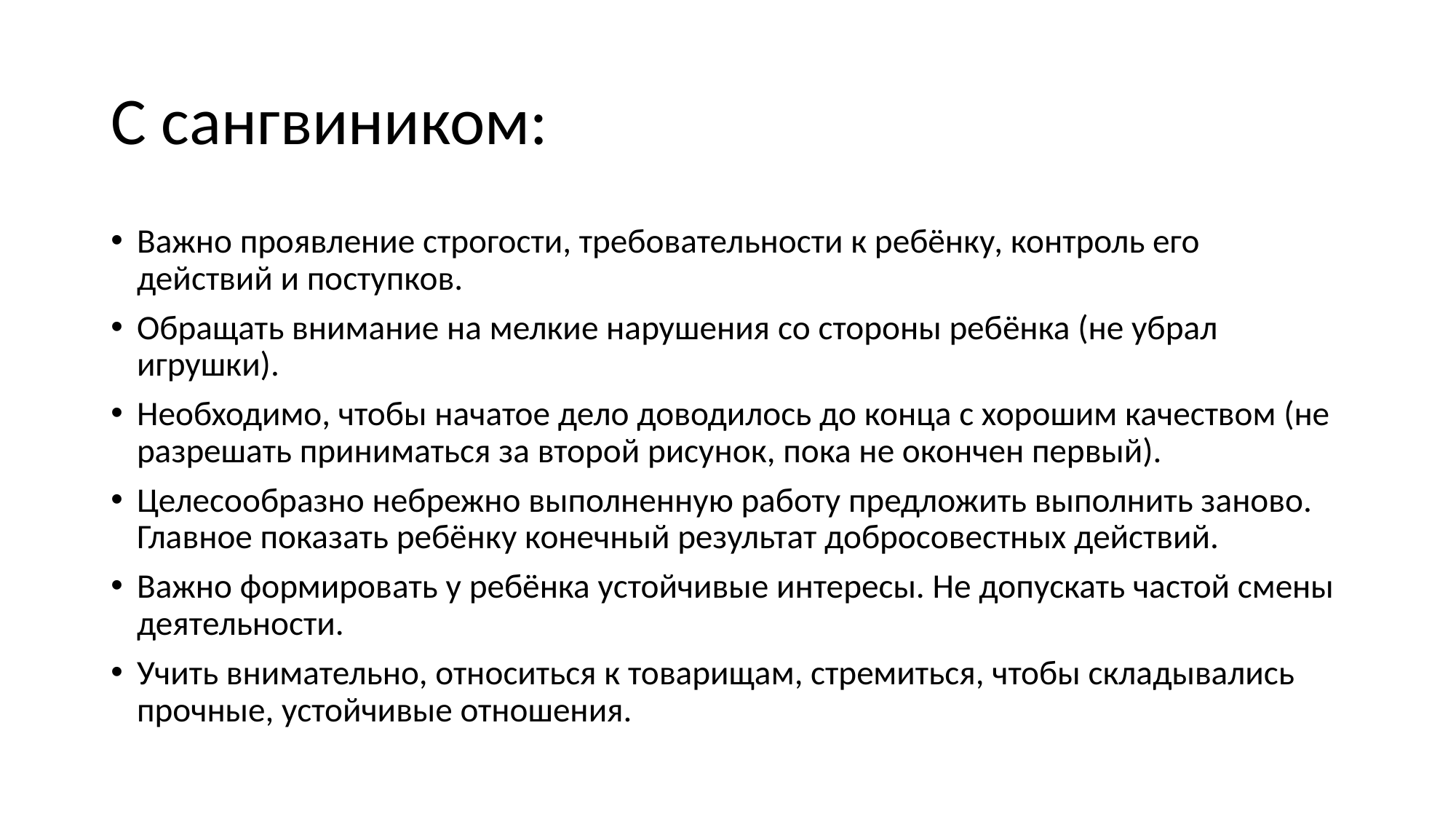

# С сангвиником:
Важно проявление строгости, требовательности к ребёнку, контроль его действий и поступков.
Обращать внимание на мелкие нарушения со стороны ребёнка (не убрал игрушки).
Необходимо, чтобы начатое дело доводилось до конца с хорошим качеством (не разрешать приниматься за второй рисунок, пока не окончен первый).
Целесообразно небрежно выполненную работу предложить выполнить заново. Главное показать ребёнку конечный результат добросовестных действий.
Важно формировать у ребёнка устойчивые интересы. Не допускать частой смены деятельности.
Учить внимательно, относиться к товарищам, стремиться, чтобы складывались прочные, устойчивые отношения.